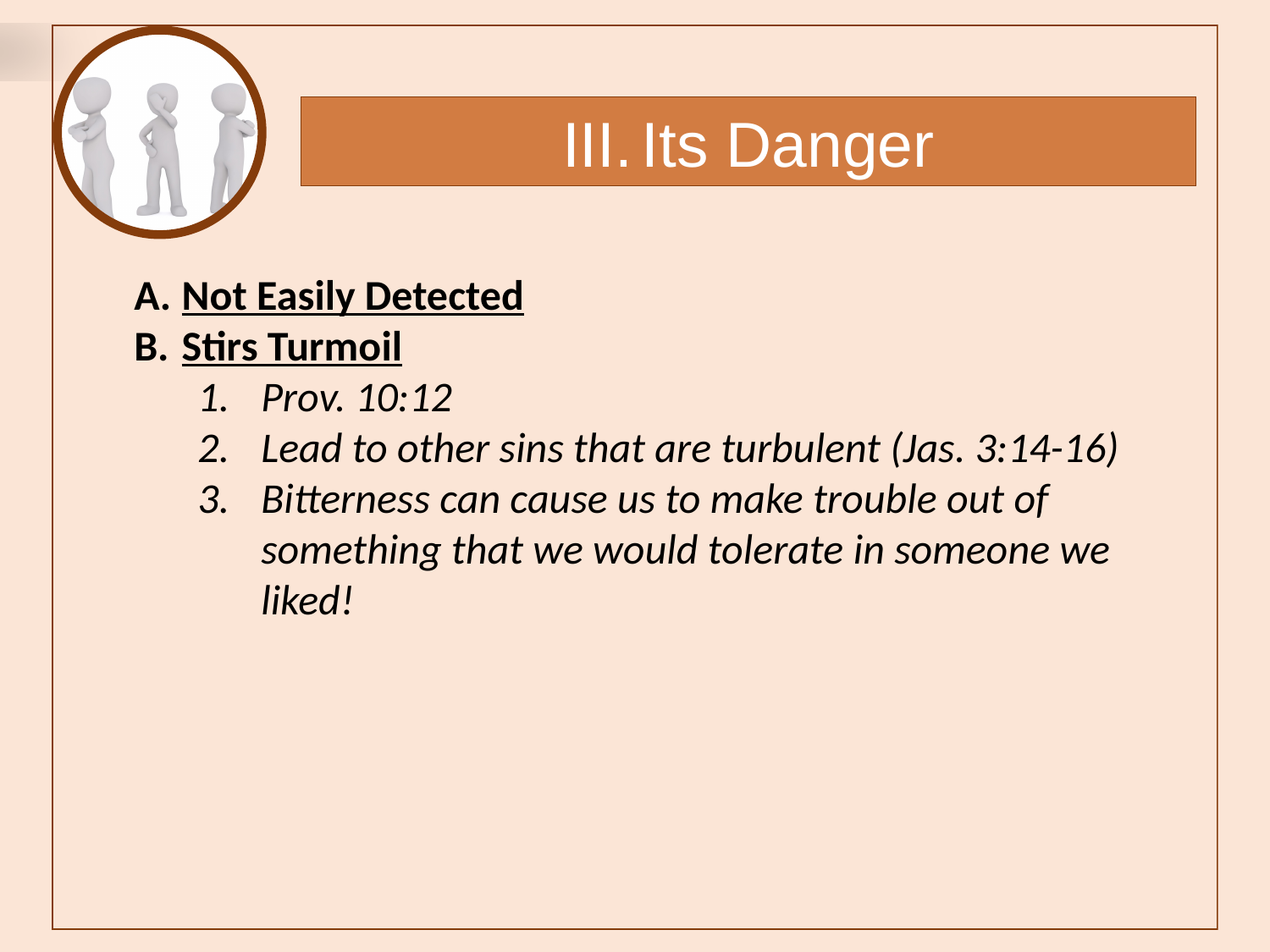

Its Danger
Not Easily Detected
Stirs Turmoil
Prov. 10:12
Lead to other sins that are turbulent (Jas. 3:14-16)
Bitterness can cause us to make trouble out of something that we would tolerate in someone we liked!